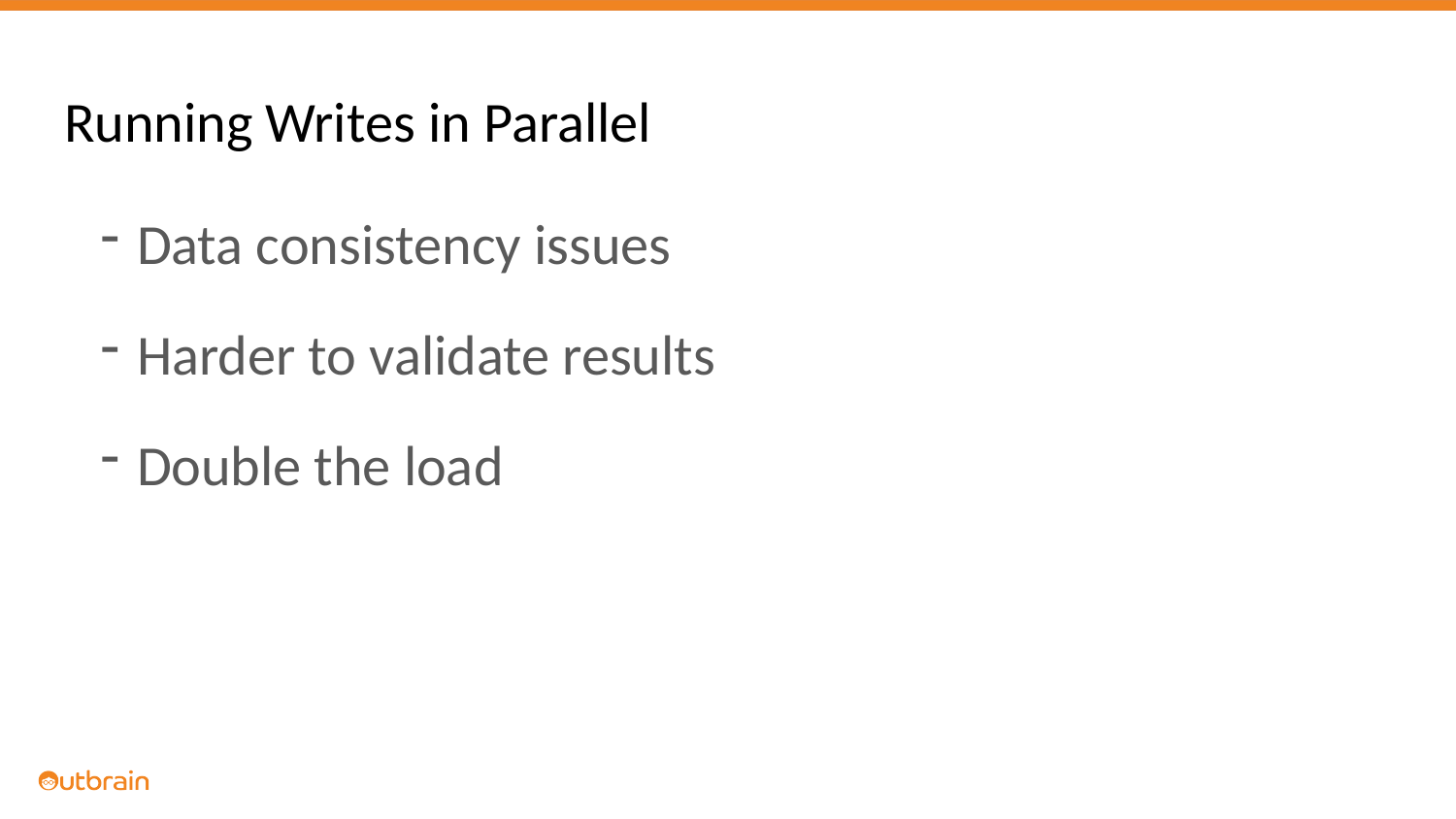

# Running Writes in Parallel
Data consistency issues
Harder to validate results
Double the load